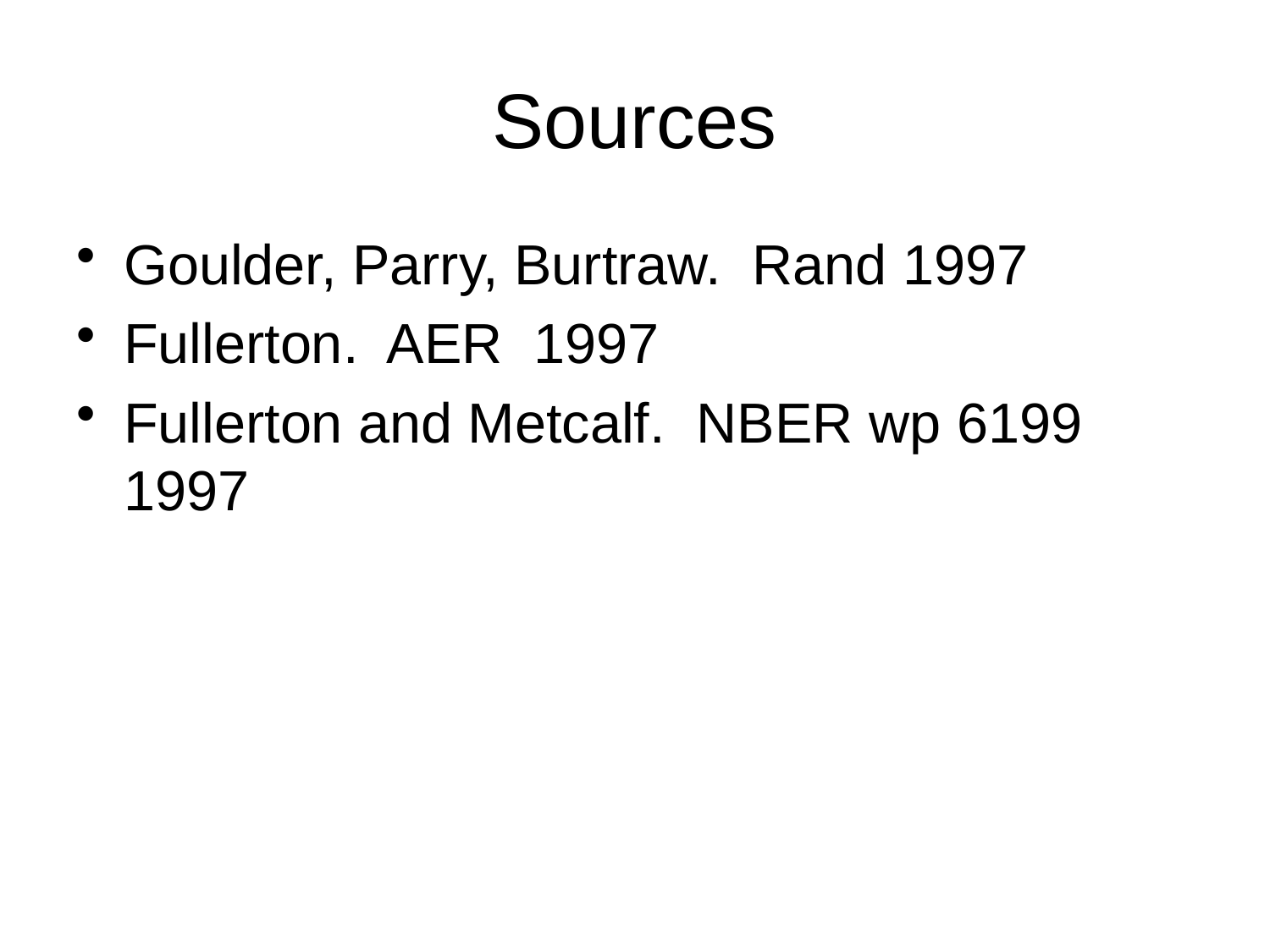

# Sources
Goulder, Parry, Burtraw.  Rand 1997
Fullerton.  AER  1997
Fullerton and Metcalf.  NBER wp 6199 1997